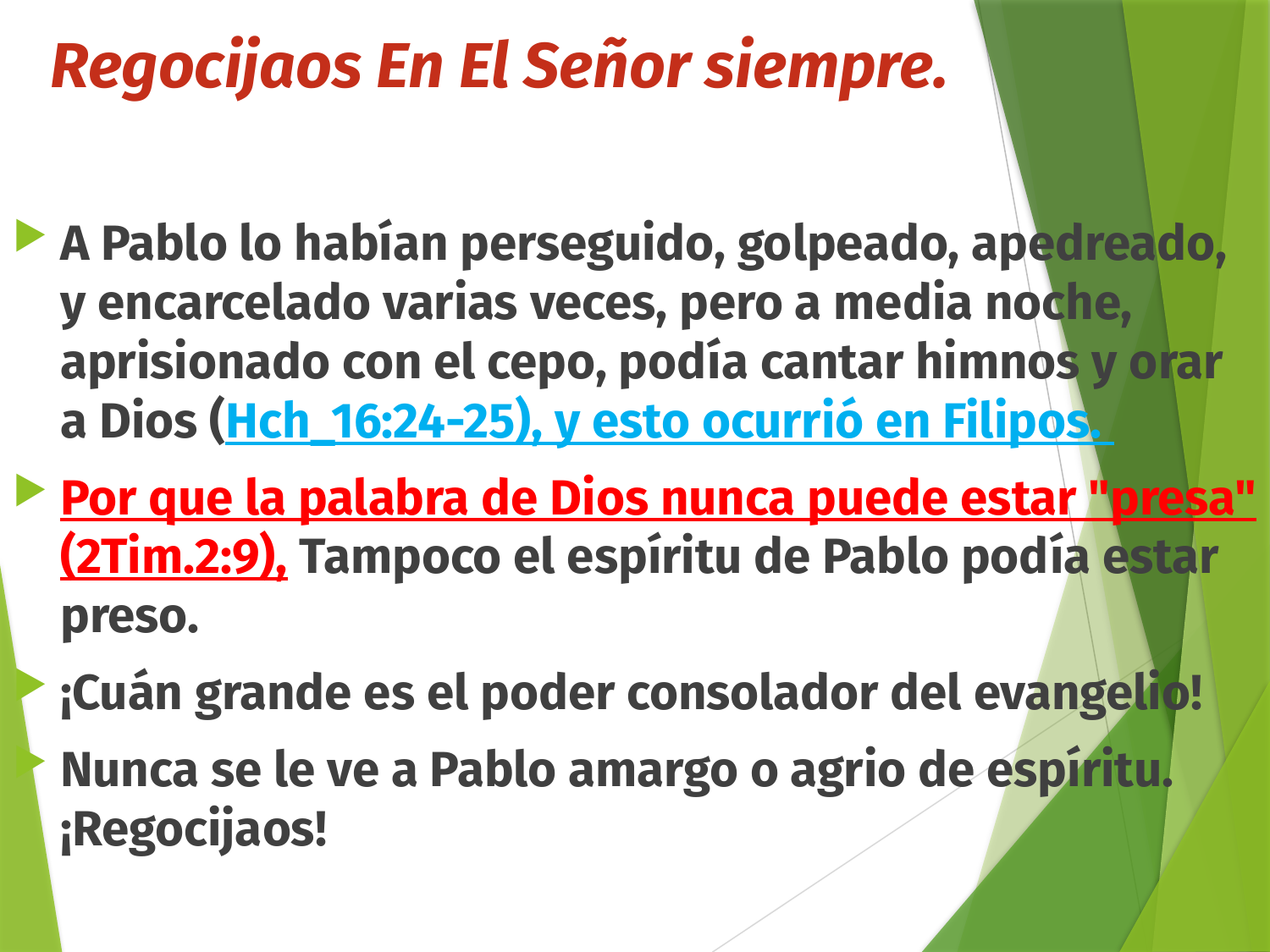

# Regocijaos En El Señor siempre.
A Pablo lo habían perseguido, golpeado, apedreado, y encarcelado varias veces, pero a media noche, aprisionado con el cepo, podía cantar himnos y orar a Dios (Hch_16:24-25), y esto ocurrió en Filipos.
Por que la palabra de Dios nunca puede estar "presa" (2Tim.2:9), Tampoco el espíritu de Pablo podía estar preso.
¡Cuán grande es el poder consolador del evangelio!
Nunca se le ve a Pablo amargo o agrio de espíritu. ¡Regocijaos!